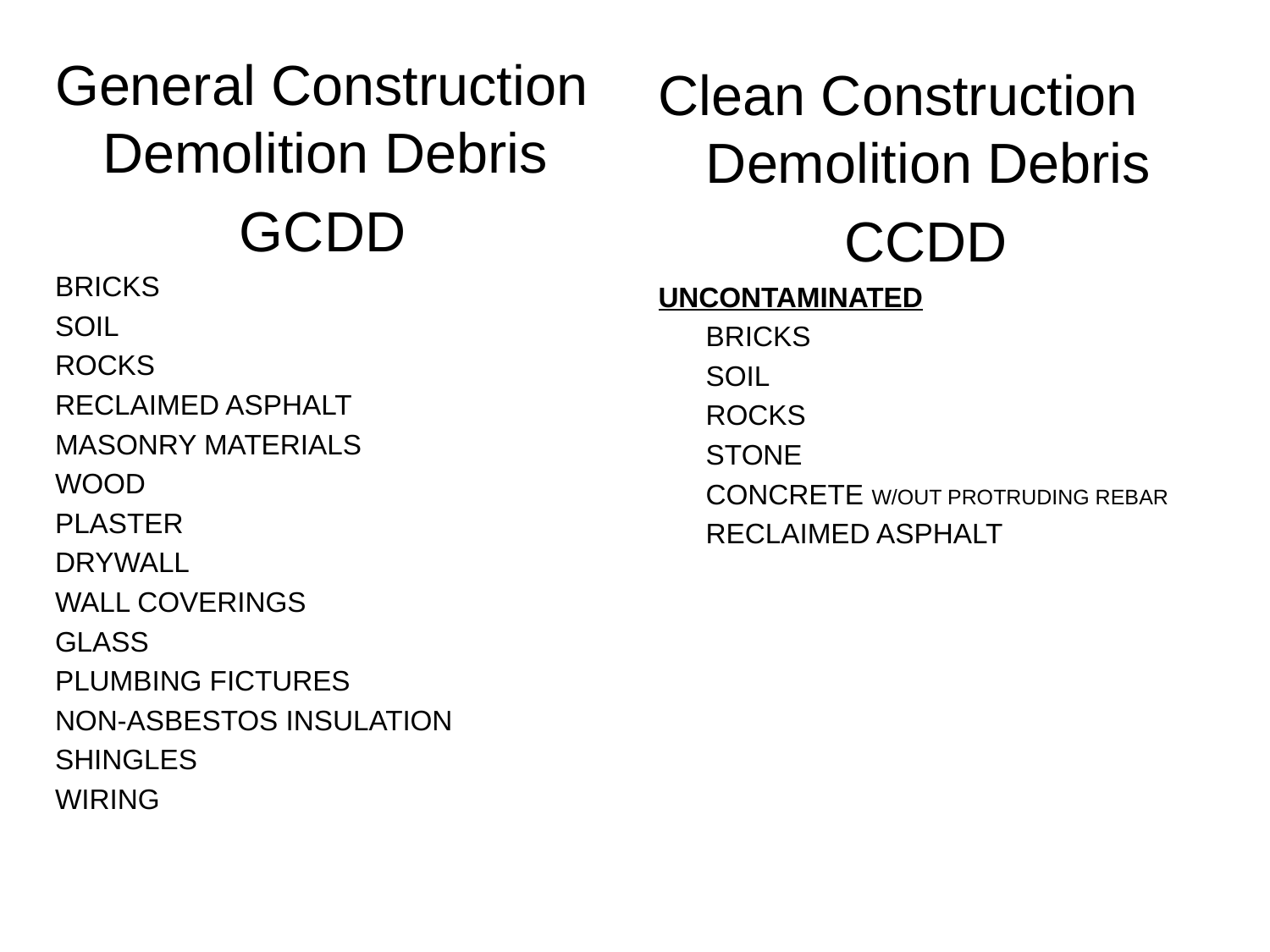

#
General Construction Demolition Debris
GCDD
BRICKS
SOIL
ROCKS
RECLAIMED ASPHALT
MASONRY MATERIALS
WOOD
PLASTER
DRYWALL
WALL COVERINGS
GLASS
PLUMBING FICTURES
NON-ASBESTOS INSULATION
SHINGLES
WIRING

Clean Construction Demolition Debris
CCDD
UNCONTAMINATED
	BRICKS
	SOIL
	ROCKS
	STONE
	CONCRETE W/OUT PROTRUDING REBAR
	RECLAIMED ASPHALT